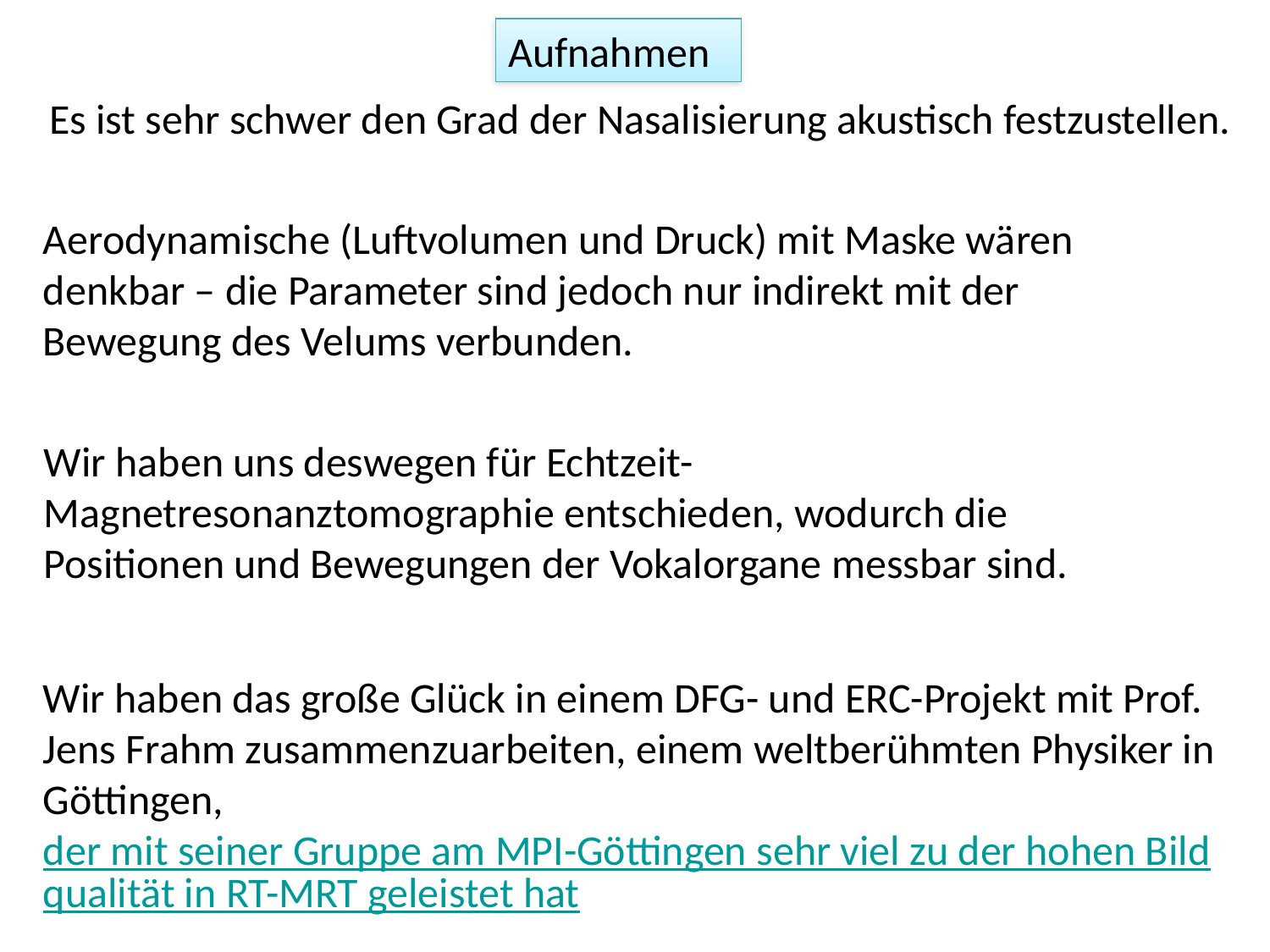

Aufnahmen
Es ist sehr schwer den Grad der Nasalisierung akustisch festzustellen.
Aerodynamische (Luftvolumen und Druck) mit Maske wären denkbar – die Parameter sind jedoch nur indirekt mit der Bewegung des Velums verbunden.
Wir haben uns deswegen für Echtzeit-Magnetresonanztomographie entschieden, wodurch die Positionen und Bewegungen der Vokalorgane messbar sind.
Wir haben das große Glück in einem DFG- und ERC-Projekt mit Prof. Jens Frahm zusammenzuarbeiten, einem weltberühmten Physiker in Göttingen,  der mit seiner Gruppe am MPI-Göttingen sehr viel zu der hohen Bildqualität in RT-MRT geleistet hat